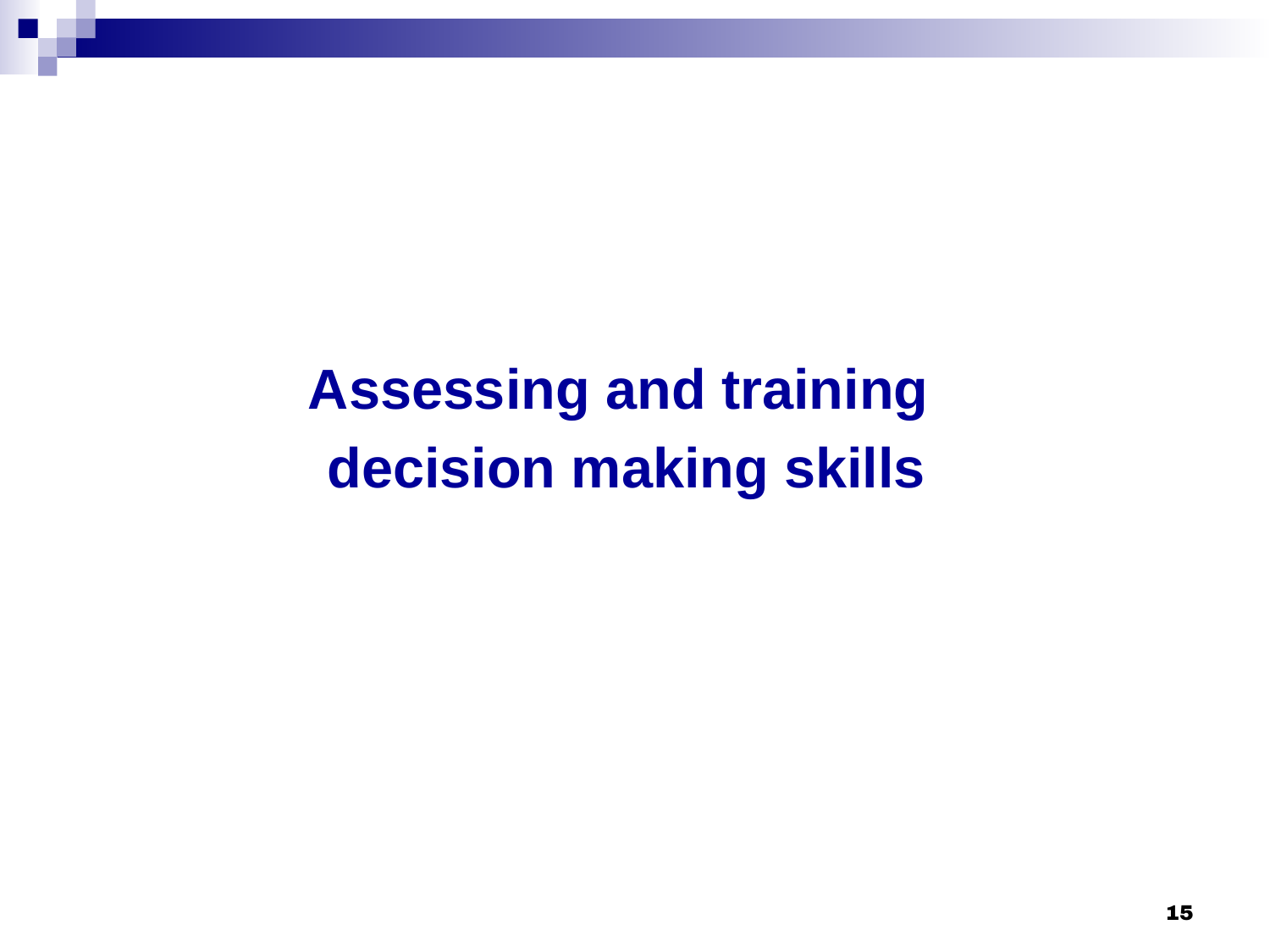

Assessing and training
decision making skills
15